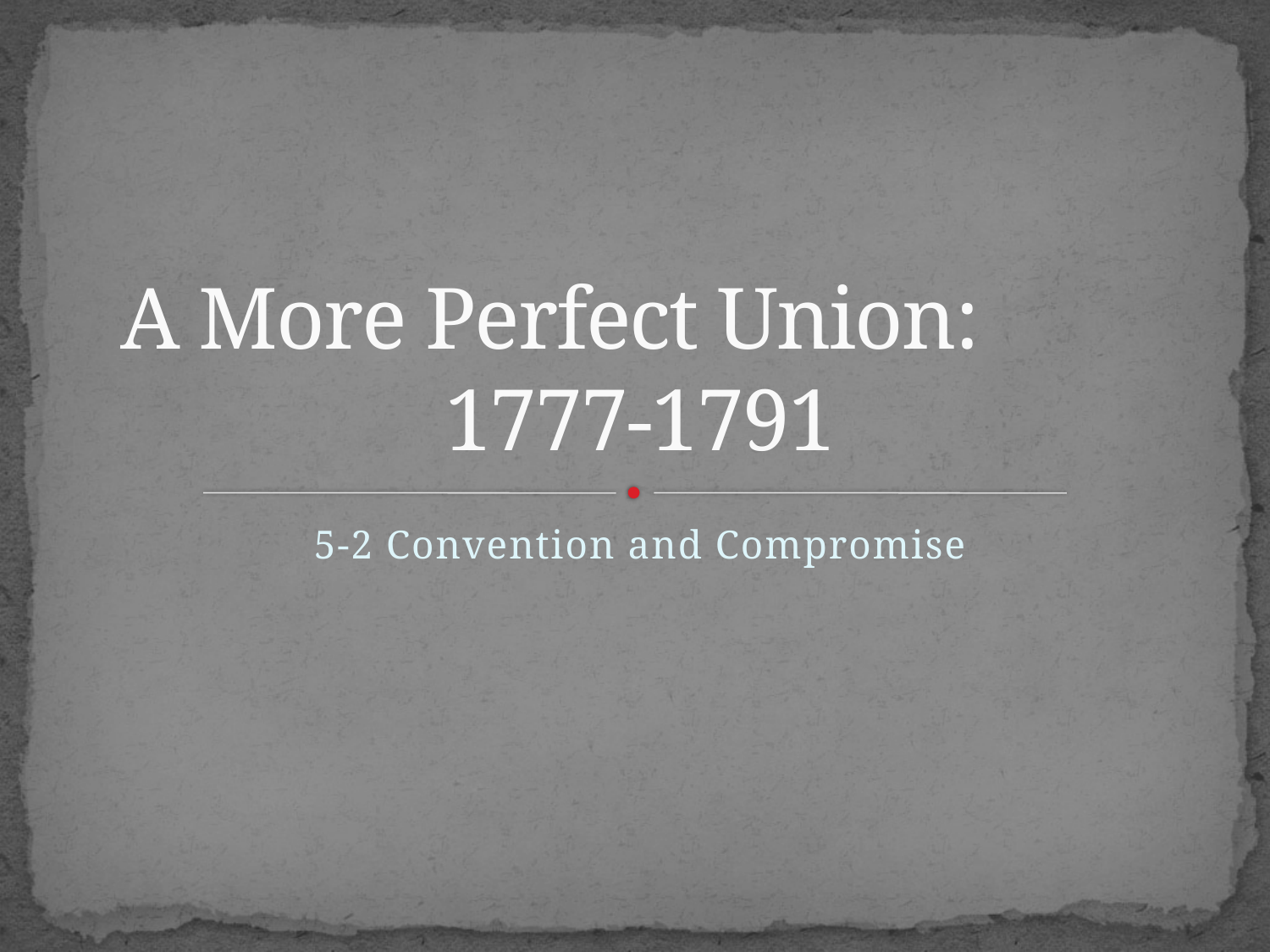

# A More Perfect Union:          1777-1791
5-2 Convention and Compromise